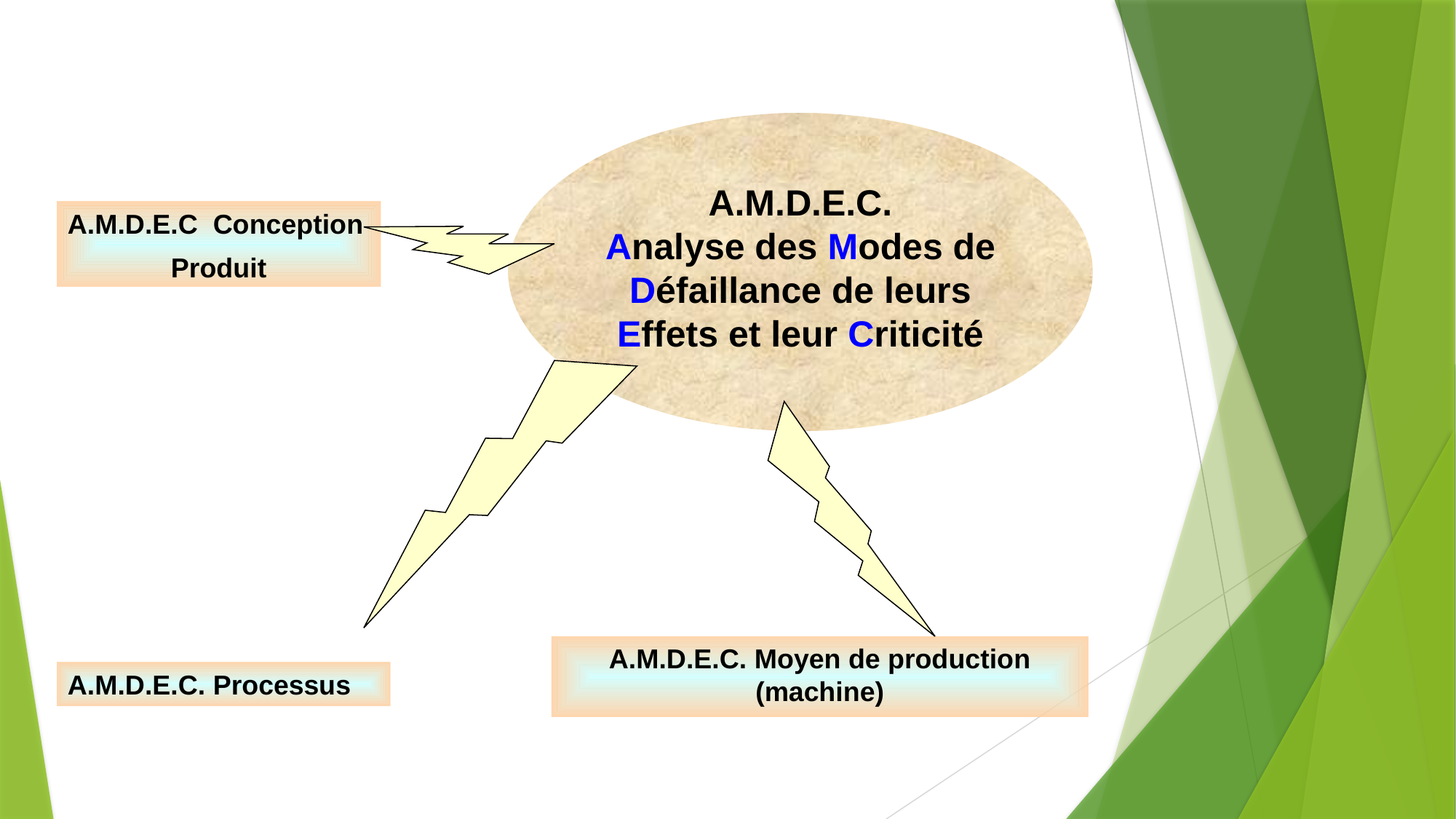

A.M.D.E.C.
Analyse des Modes de Défaillance de leurs Effets et leur Criticité
A.M.D.E.C  Conception
Produit

A.M.D.E.C. Moyen de production (machine)
A.M.D.E.C. Processus